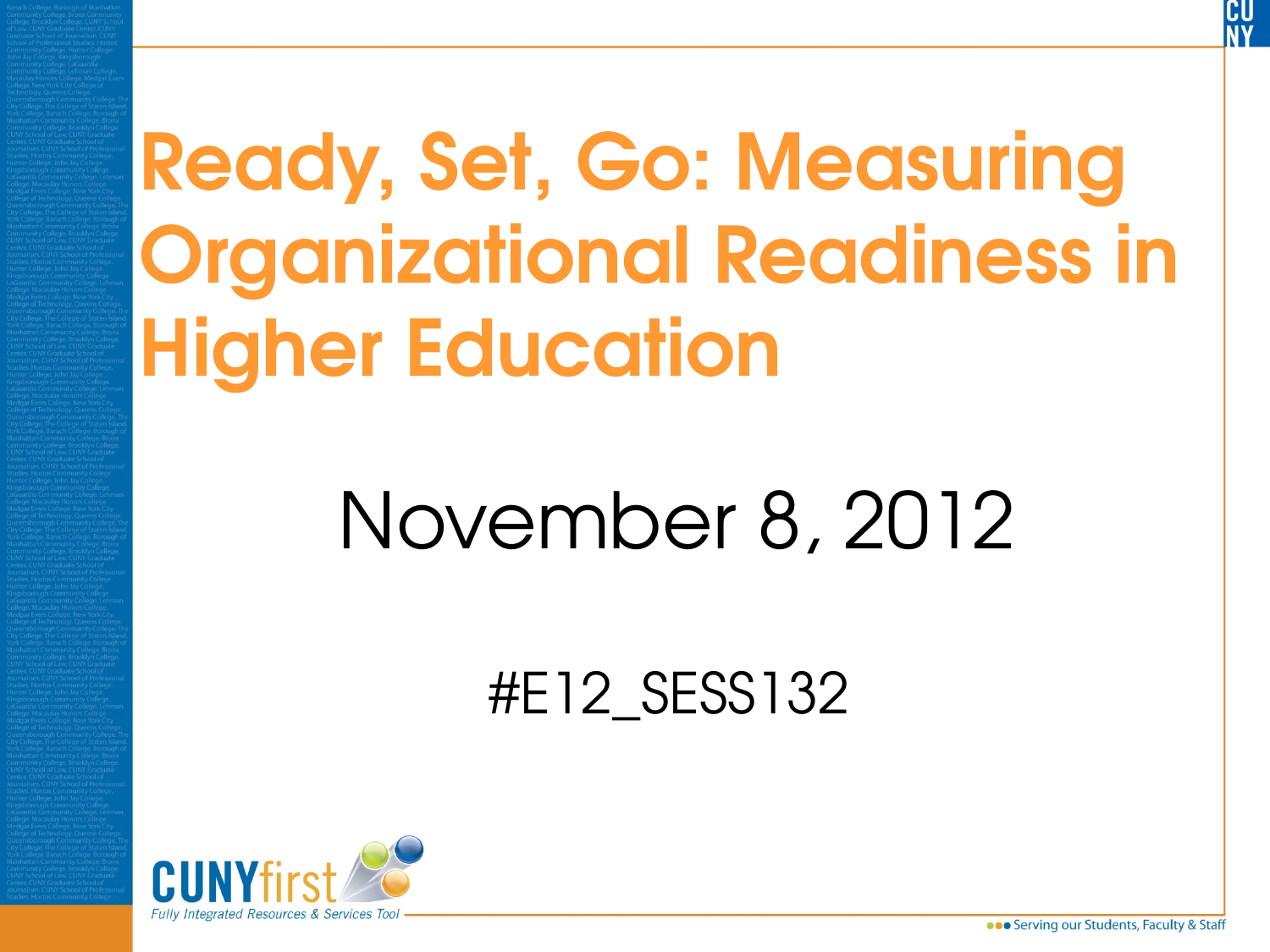

Ready, Set, Go: Measuring Organizational Readiness in Higher Education
November 8, 2012

#E12_SESS132